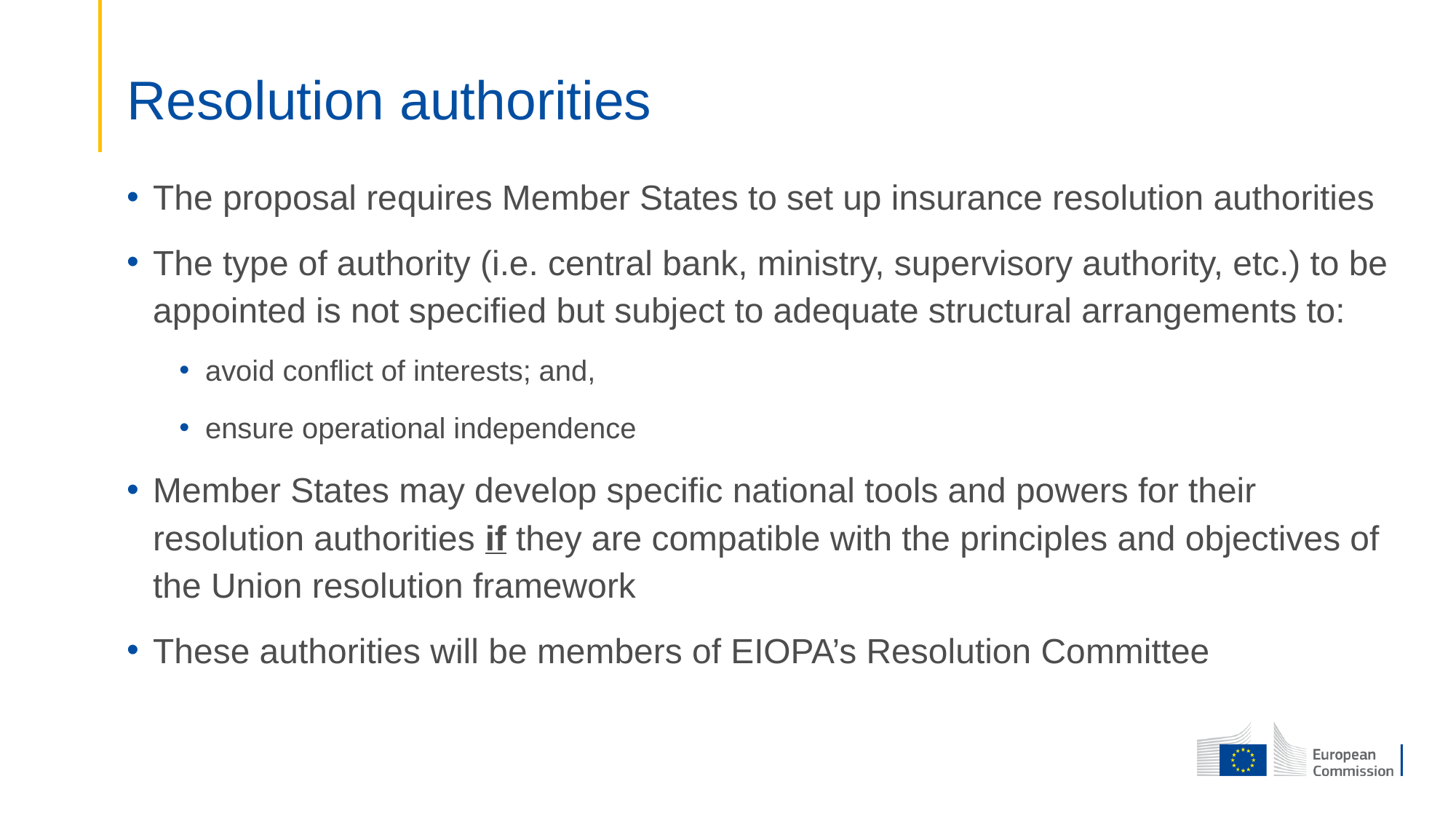

# Resolution authorities
The proposal requires Member States to set up insurance resolution authorities
The type of authority (i.e. central bank, ministry, supervisory authority, etc.) to be appointed is not specified but subject to adequate structural arrangements to:
avoid conflict of interests; and,
ensure operational independence
Member States may develop specific national tools and powers for their resolution authorities if they are compatible with the principles and objectives of the Union resolution framework
These authorities will be members of EIOPA’s Resolution Committee